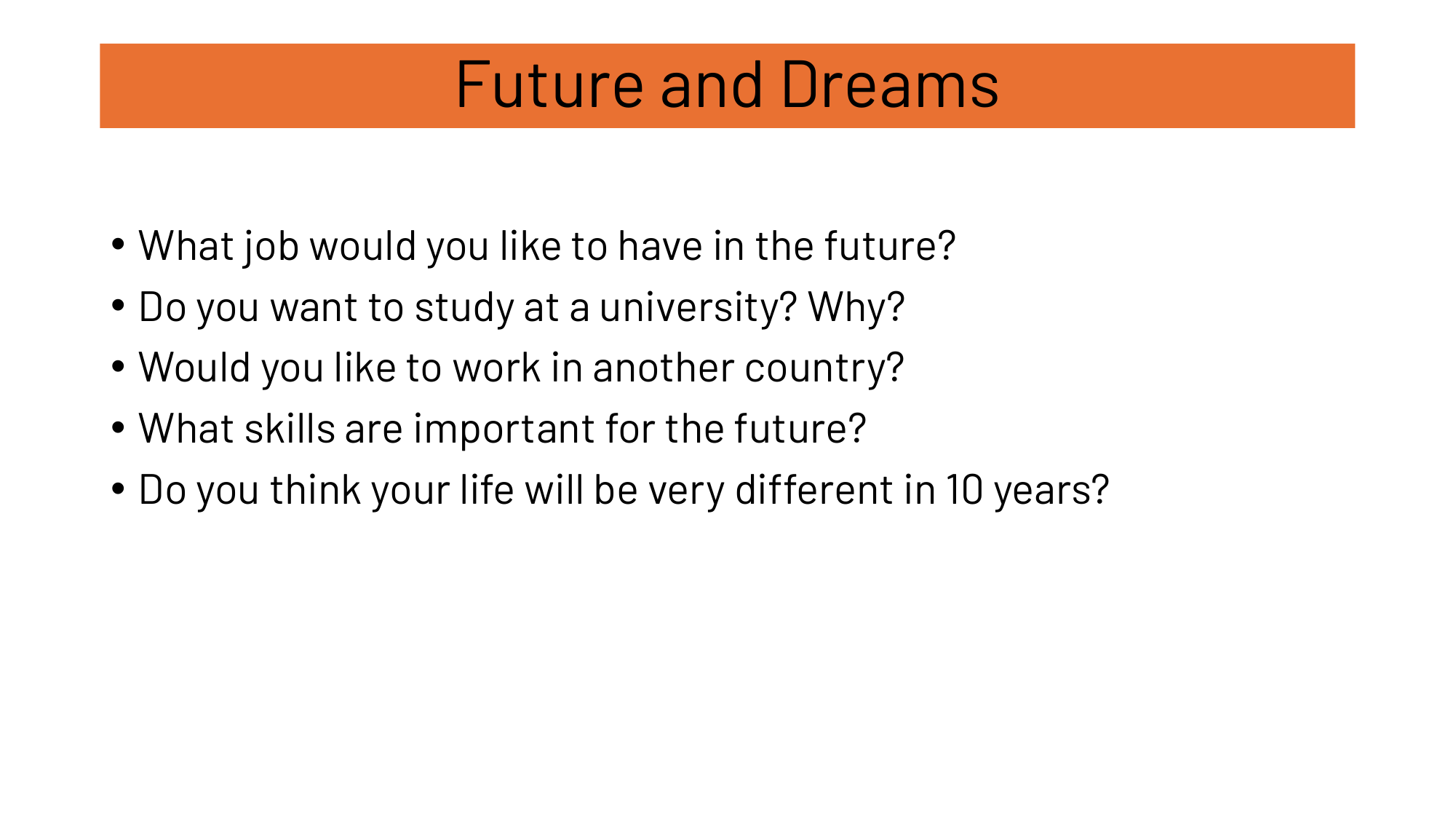

# Future and Dreams
What job would you like to have in the future?
Do you want to study at a university? Why?
Would you like to work in another country?
What skills are important for the future?
Do you think your life will be very different in 10 years?